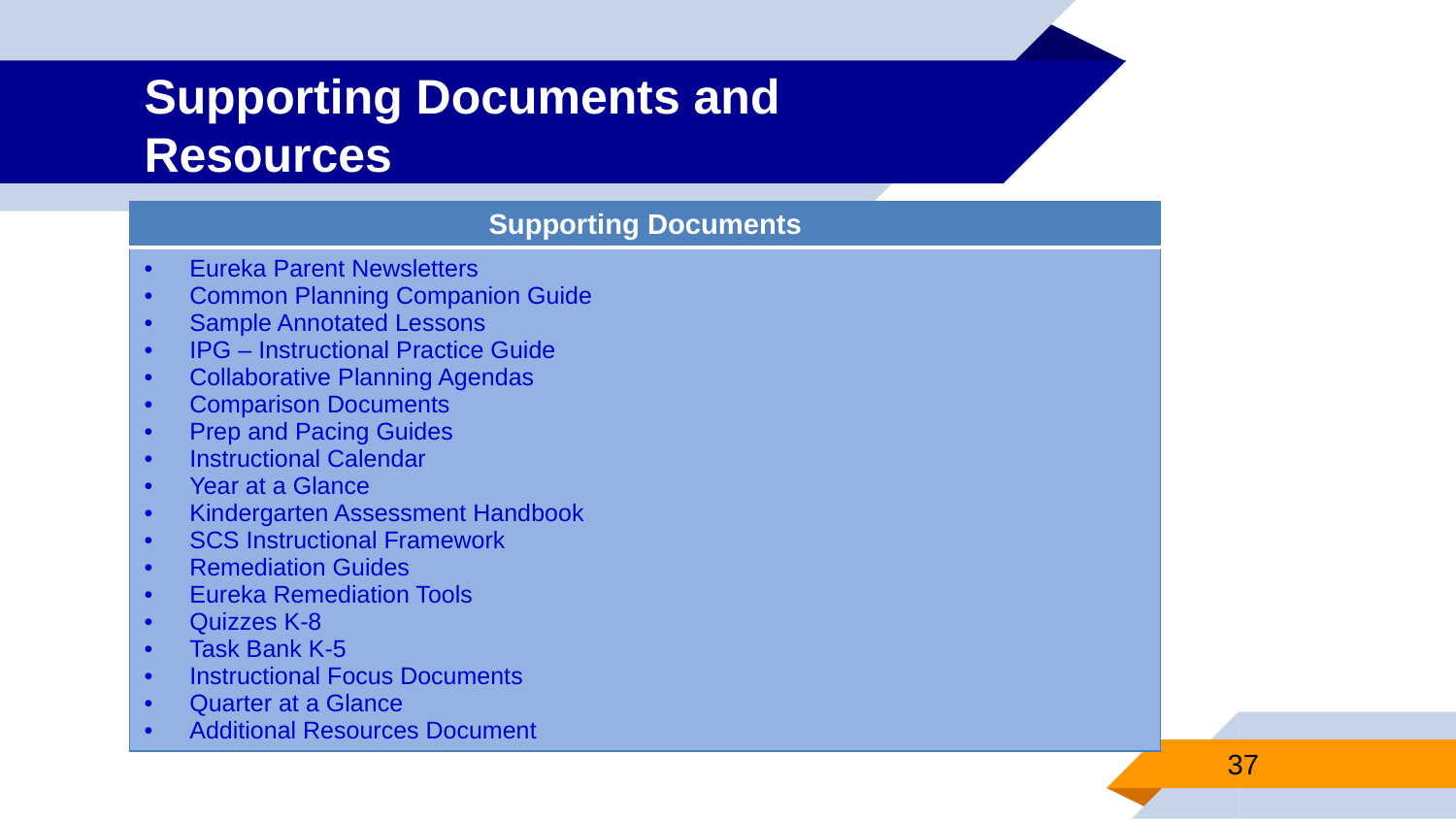

# Supporting Documents and Resources
| Supporting Documents |
| --- |
| Eureka Parent Newsletters Common Planning Companion Guide Sample Annotated Lessons IPG – Instructional Practice Guide Collaborative Planning Agendas Comparison Documents Prep and Pacing Guides Instructional Calendar Year at a Glance Kindergarten Assessment Handbook SCS Instructional Framework Remediation Guides Eureka Remediation Tools Quizzes K-8 Task Bank K-5 Instructional Focus Documents Quarter at a Glance Additional Resources Document |

37